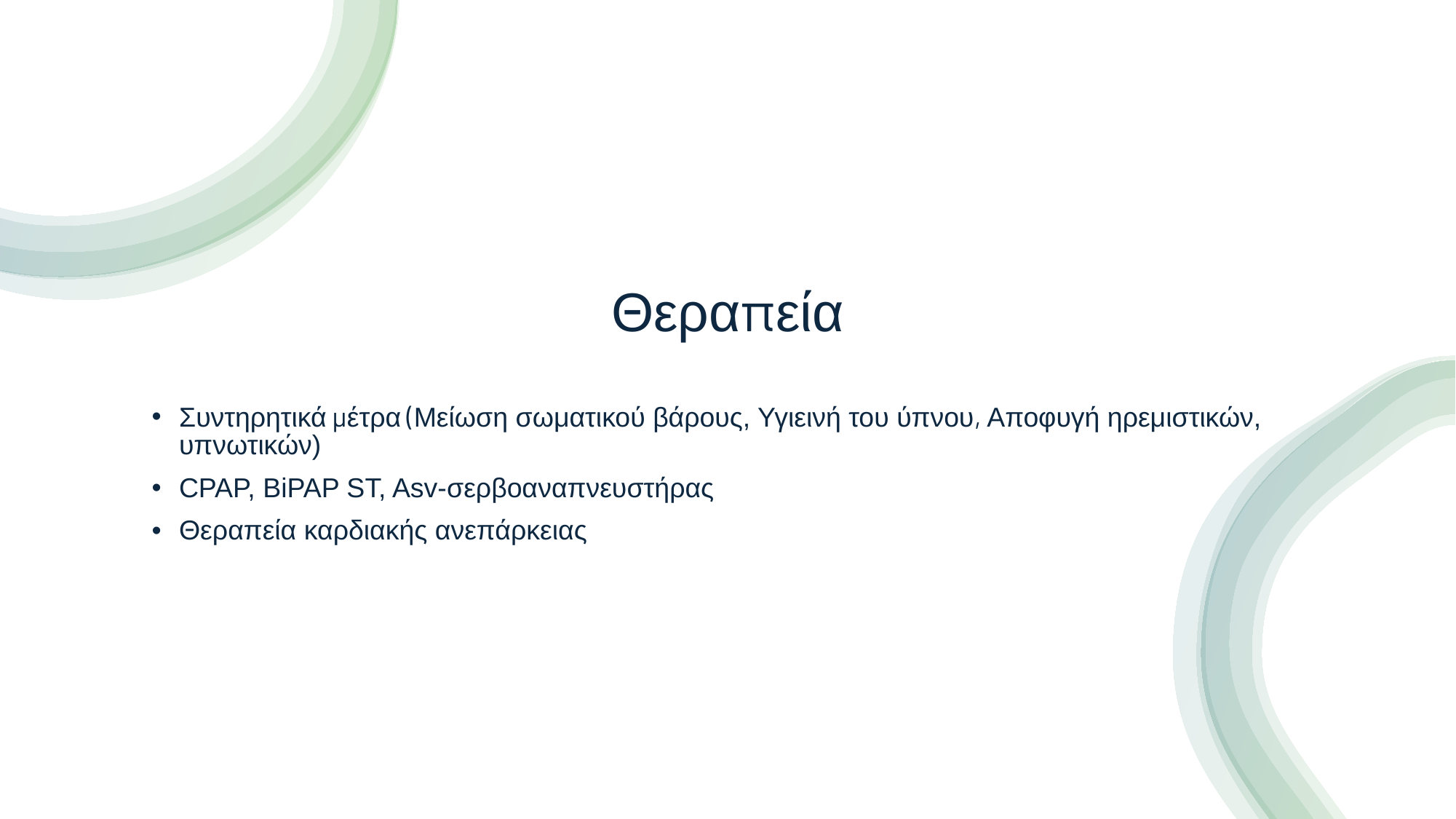

# Θεραπεία
Συντηρητικά μέτρα (Μείωση σωματικού βάρους, Υγιεινή του ύπνου, Αποφυγή ηρεμιστικών, υπνωτικών)
CPAP, BiPAP ST, Asv-σερβοαναπνευστήρας
Θεραπεία καρδιακής ανεπάρκειας